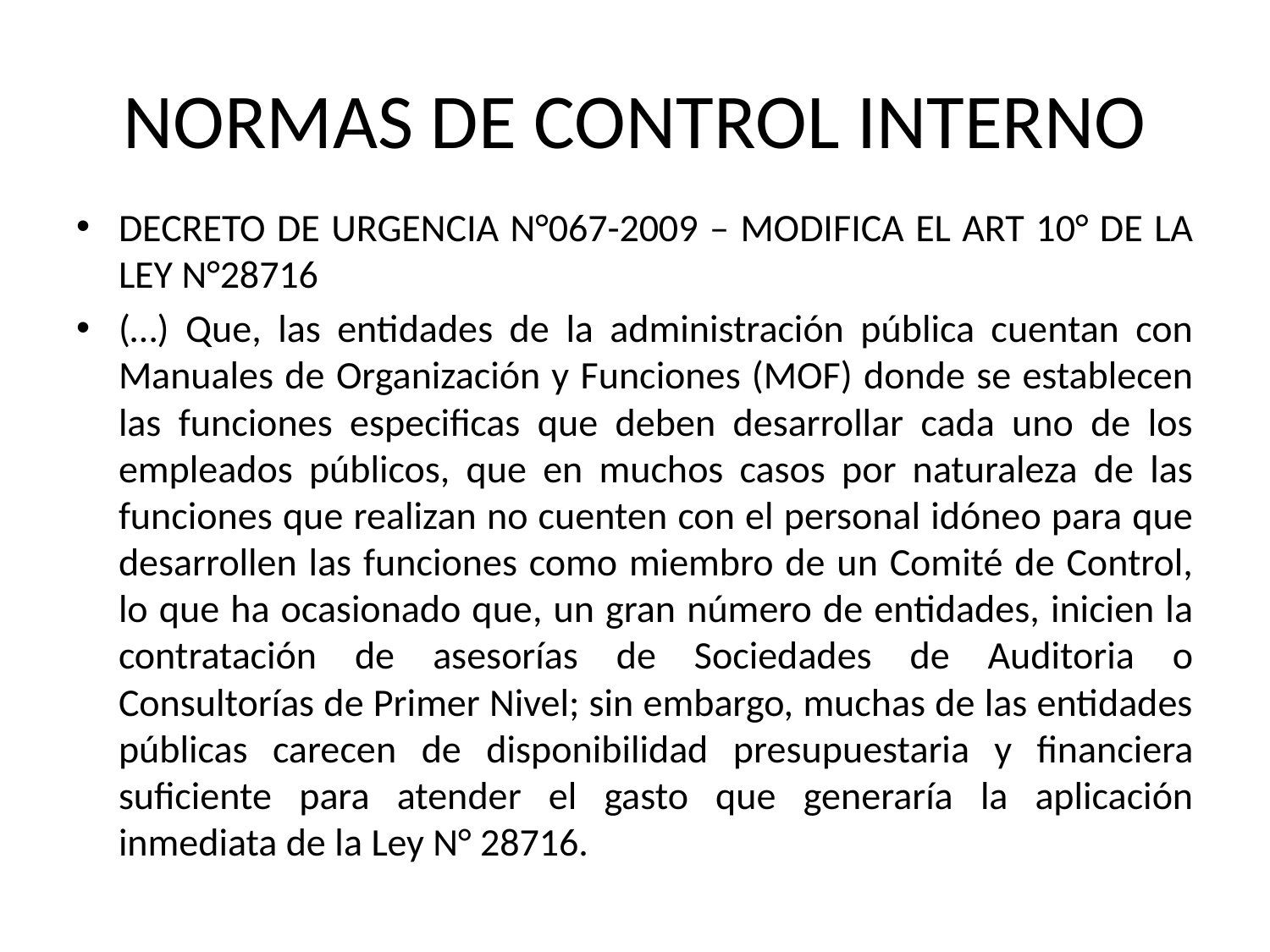

# NORMAS DE CONTROL INTERNO
DECRETO DE URGENCIA N°067-2009 – MODIFICA EL ART 10° DE LA LEY N°28716
(…) Que, las entidades de la administración pública cuentan con Manuales de Organización y Funciones (MOF) donde se establecen las funciones especificas que deben desarrollar cada uno de los empleados públicos, que en muchos casos por naturaleza de las funciones que realizan no cuenten con el personal idóneo para que desarrollen las funciones como miembro de un Comité de Control, lo que ha ocasionado que, un gran número de entidades, inicien la contratación de asesorías de Sociedades de Auditoria o Consultorías de Primer Nivel; sin embargo, muchas de las entidades públicas carecen de disponibilidad presupuestaria y financiera suficiente para atender el gasto que generaría la aplicación inmediata de la Ley N° 28716.